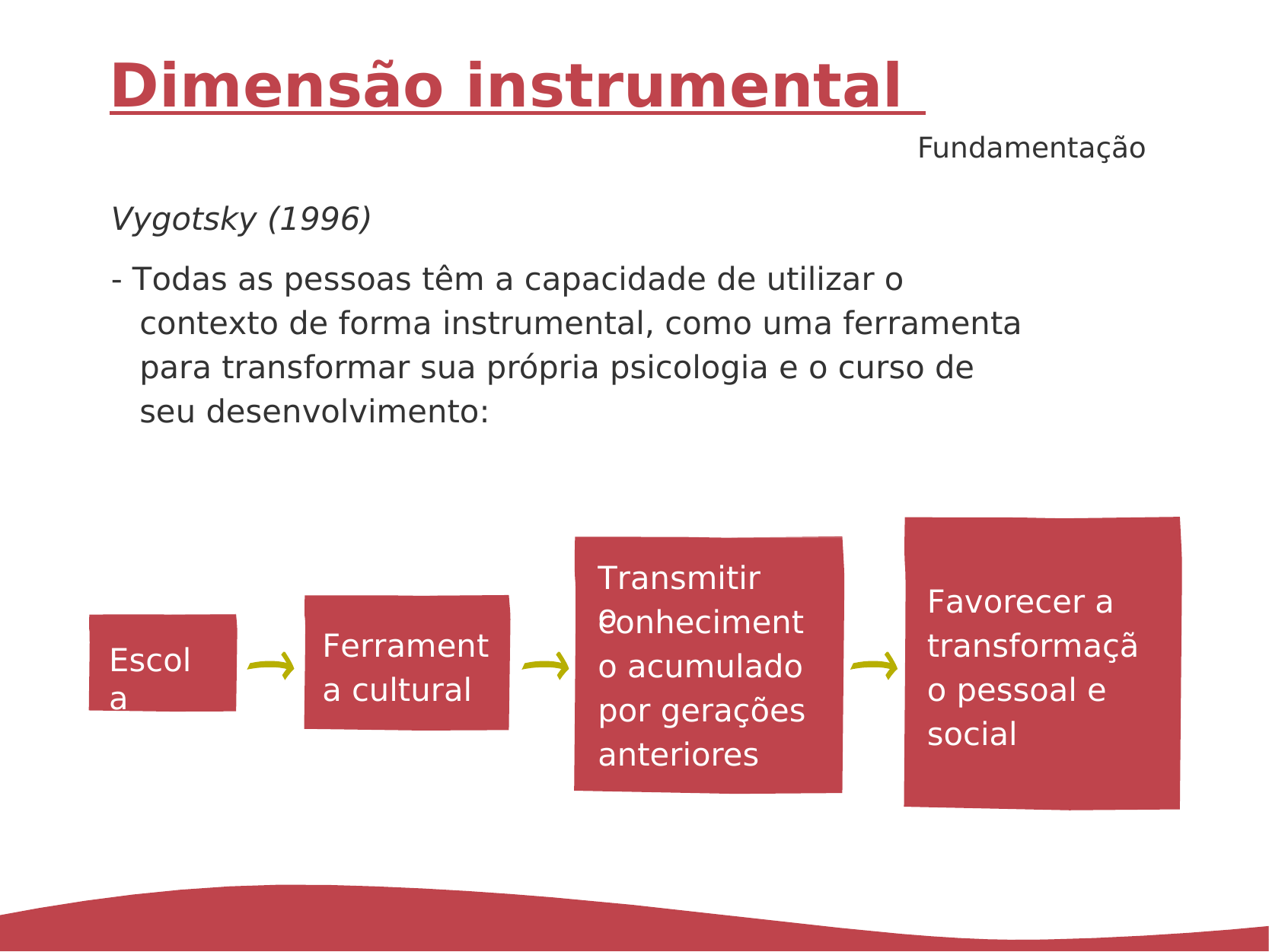

# Dimensão instrumental
Fundamentação
Vygotsky (1996)

- Todas as pessoas têm a capacidade de utilizar o contexto de forma instrumental, como uma ferramenta para transformar sua própria psicologia e o curso de seu desenvolvimento:

Transmitir o
Favorecer a transformação pessoal e social

conhecimento acumulado por gerações anteriores

Ferramenta cultural
Escola